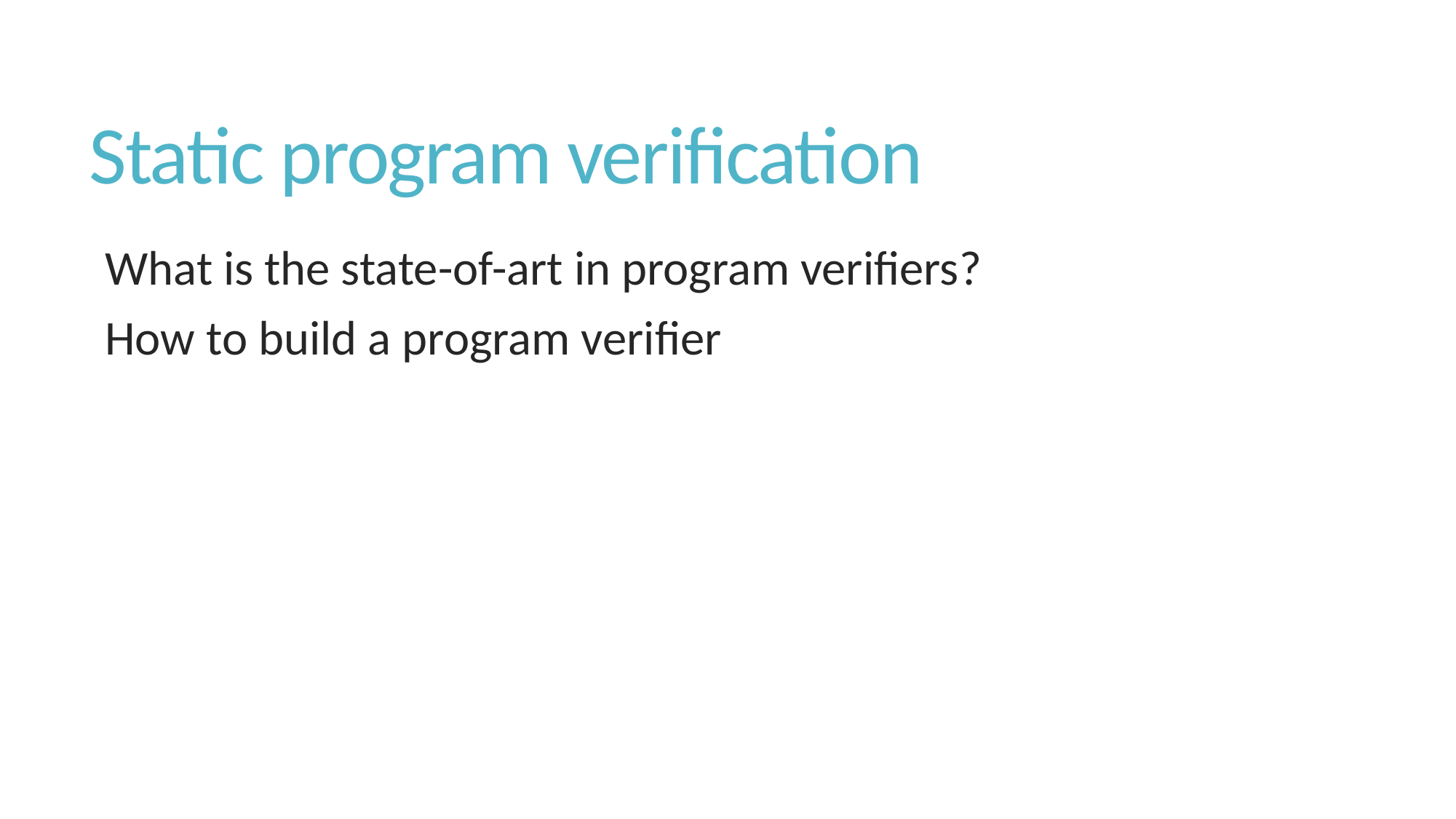

# Static program verification
What is the state-of-art in program verifiers?
How to build a program verifier